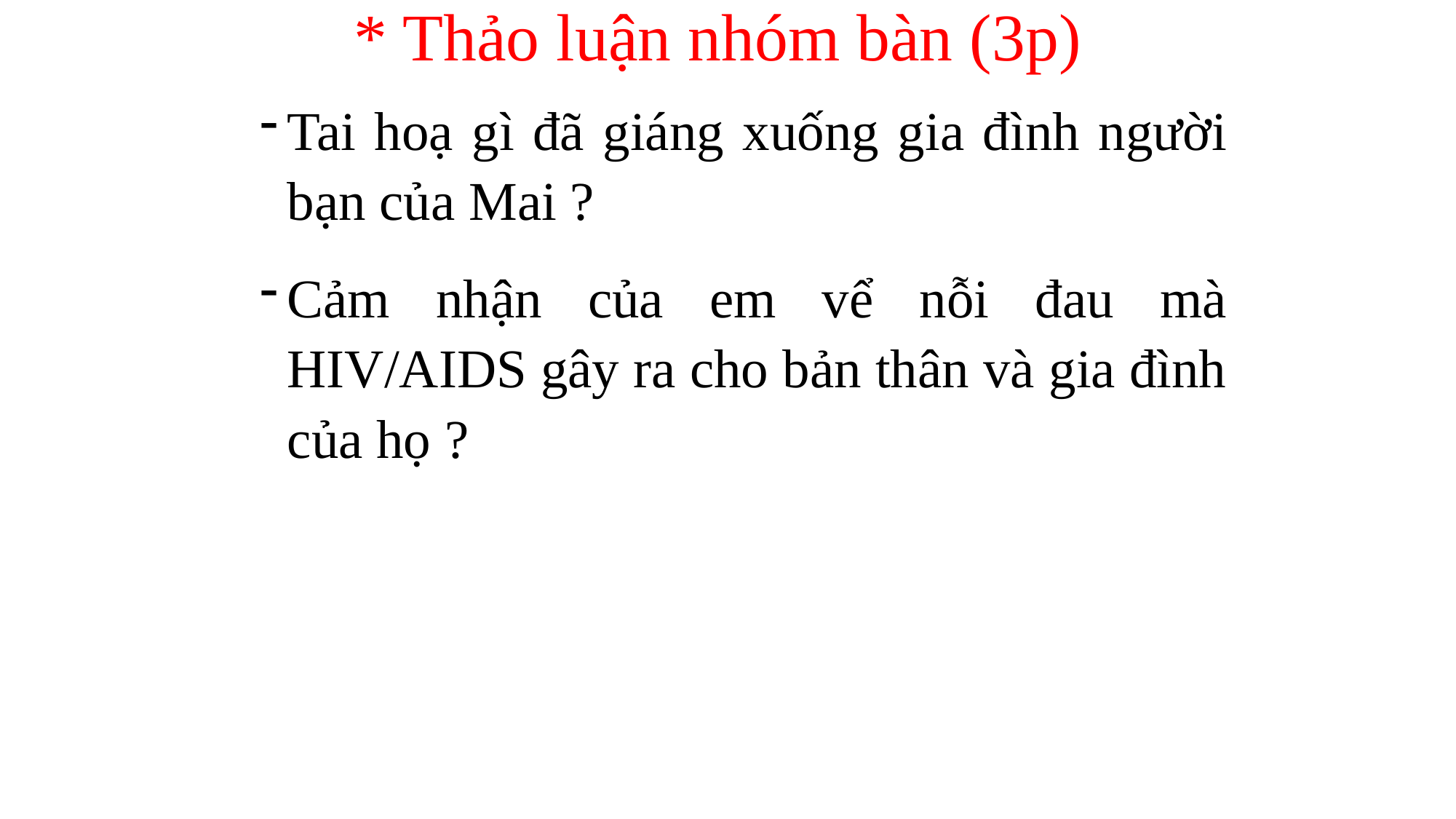

# * Thảo luận nhóm bàn (3p)
Tai hoạ gì đã giáng xuống gia đình người bạn của Mai ?
Cảm nhận của em vể nỗi đau mà HIV/AIDS gây ra cho bản thân và gia đình của họ ?